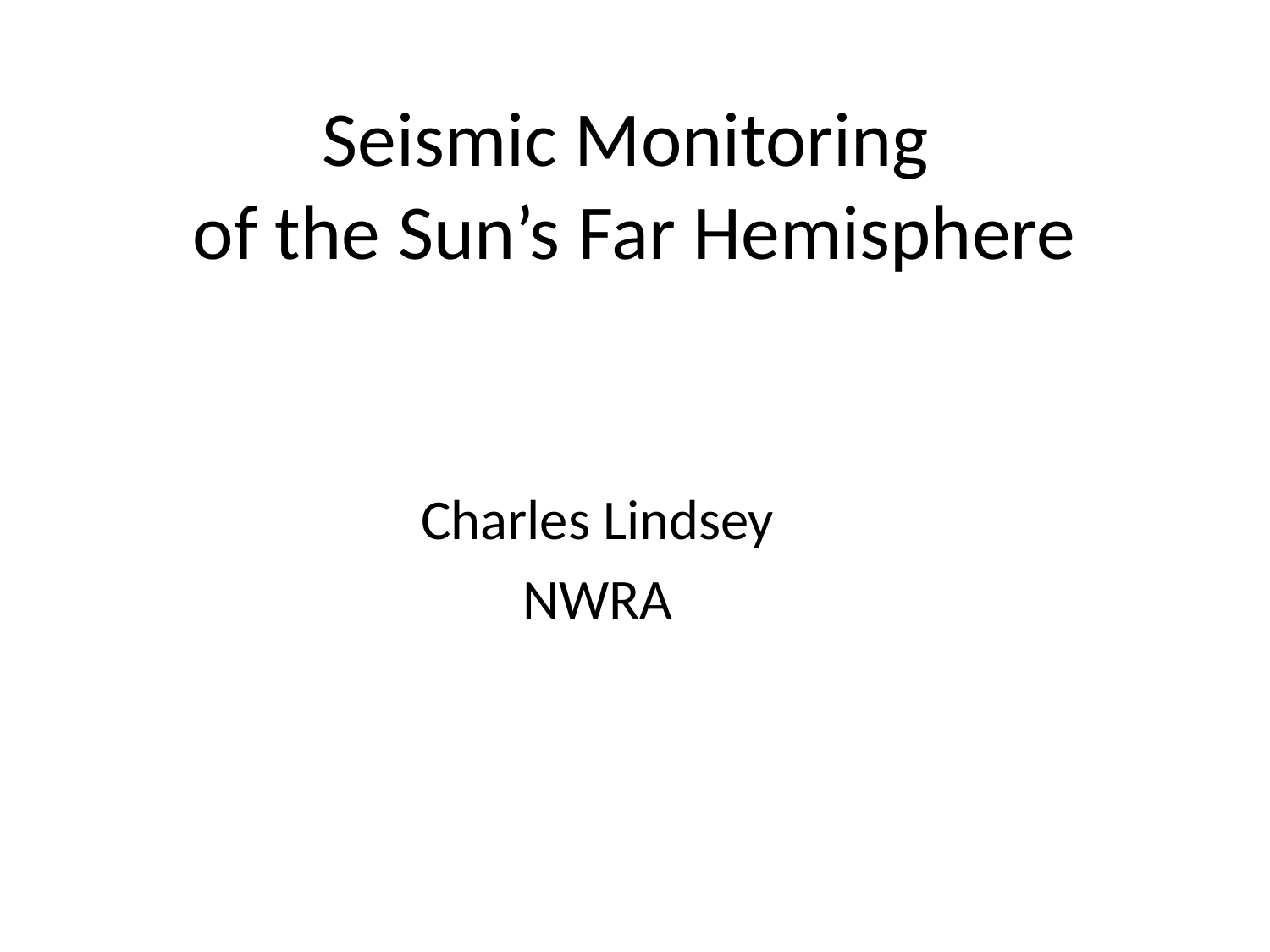

# Seismic Monitoring of the Sun’s Far Hemisphere

Charles Lindsey
NWRA